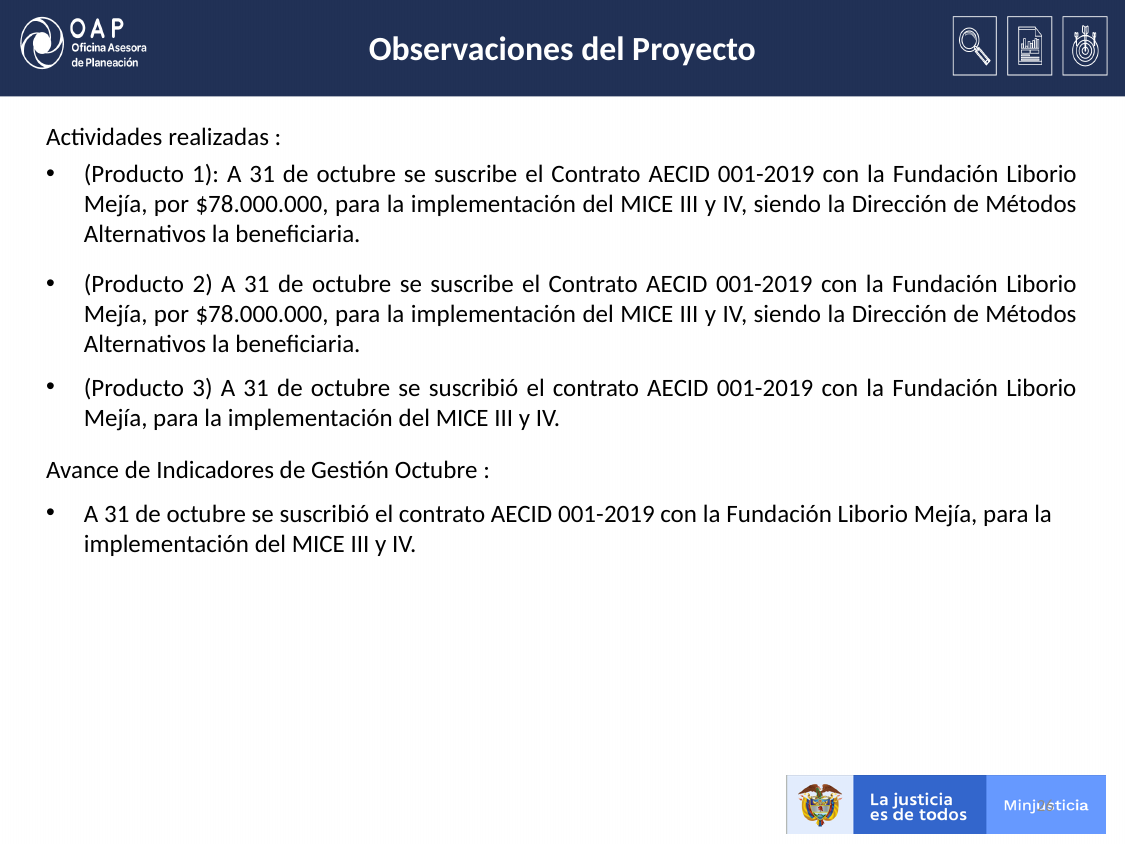

# Observaciones del Proyecto
Actividades realizadas :

(Producto 1): A 31 de octubre se suscribe el Contrato AECID 001-2019 con la Fundación Liborio Mejía, por $78.000.000, para la implementación del MICE III y IV, siendo la Dirección de Métodos Alternativos la beneficiaria.

(Producto 2) A 31 de octubre se suscribe el Contrato AECID 001-2019 con la Fundación Liborio Mejía, por $78.000.000, para la implementación del MICE III y IV, siendo la Dirección de Métodos Alternativos la beneficiaria.

(Producto 3) A 31 de octubre se suscribió el contrato AECID 001-2019 con la Fundación Liborio Mejía, para la implementación del MICE III y IV.

Avance de Indicadores de Gestión Octubre :

A 31 de octubre se suscribió el contrato AECID 001-2019 con la Fundación Liborio Mejía, para la implementación del MICE III y IV.

26